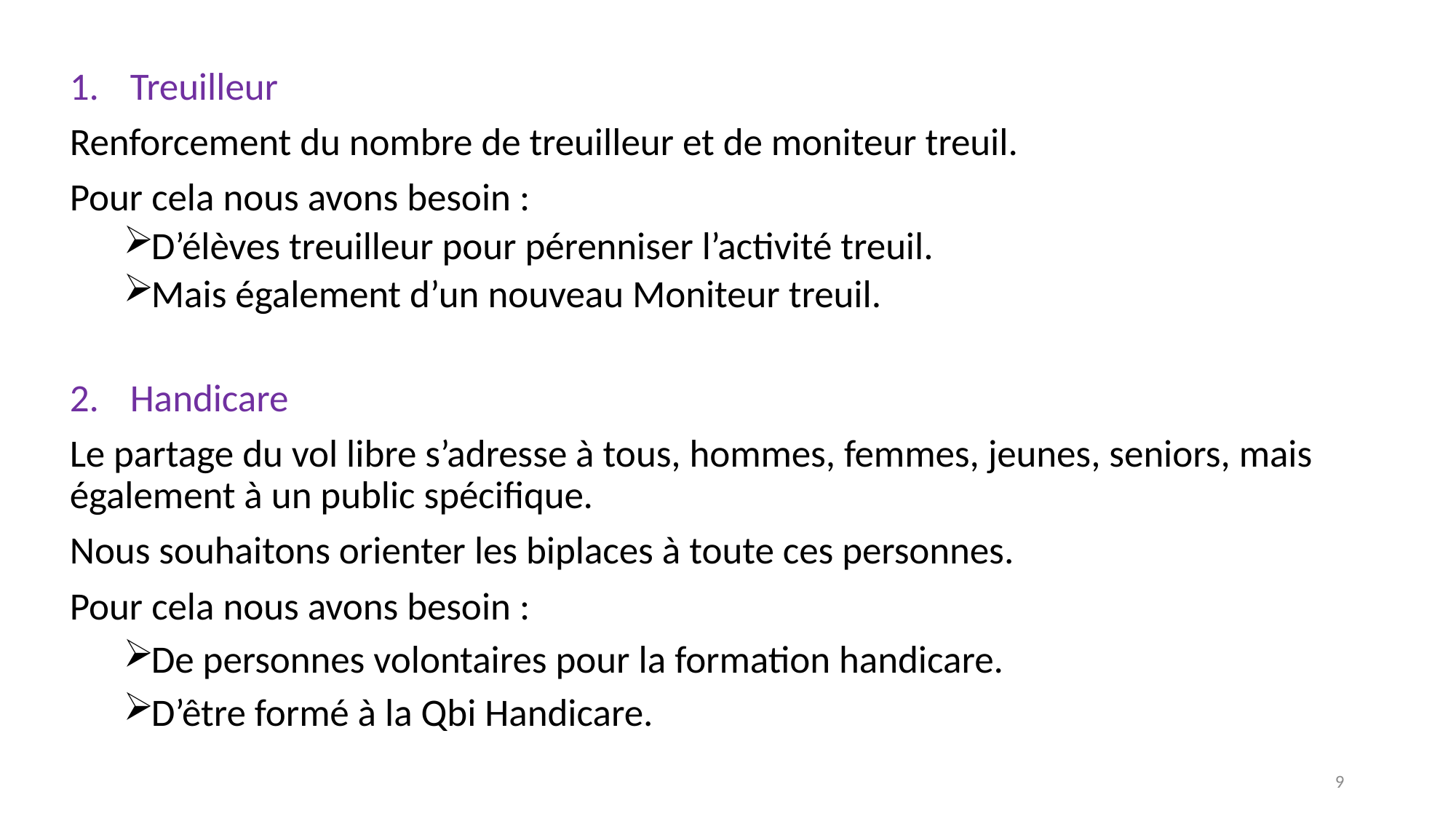

Treuilleur
Renforcement du nombre de treuilleur et de moniteur treuil.
Pour cela nous avons besoin :
D’élèves treuilleur pour pérenniser l’activité treuil.
Mais également d’un nouveau Moniteur treuil.

Handicare
Le partage du vol libre s’adresse à tous, hommes, femmes, jeunes, seniors, mais également à un public spécifique.
Nous souhaitons orienter les biplaces à toute ces personnes.
Pour cela nous avons besoin :
De personnes volontaires pour la formation handicare.
D’être formé à la Qbi Handicare.
9